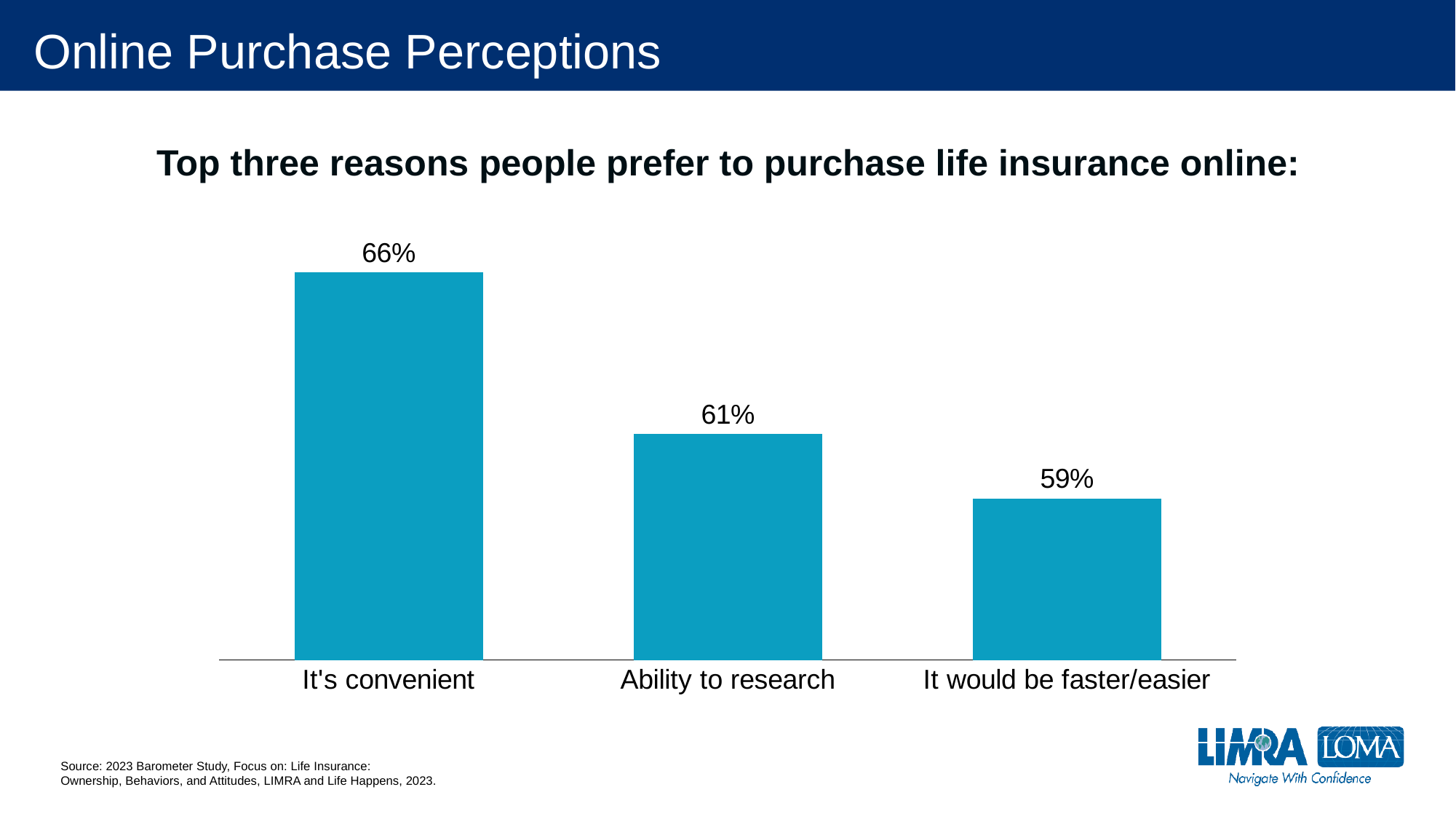

# Online Purchase Perceptions
Top three reasons people prefer to purchase life insurance online:

### Chart

| Category | Series 1 |
|---|---|
| It's convenient | 0.66 |
| Ability to research | 0.61 |
| It would be faster/easier | 0.59 |
Source: 2023 Barometer Study, Focus on: Life Insurance:
Ownership, Behaviors, and Attitudes, LIMRA and Life Happens, 2023.